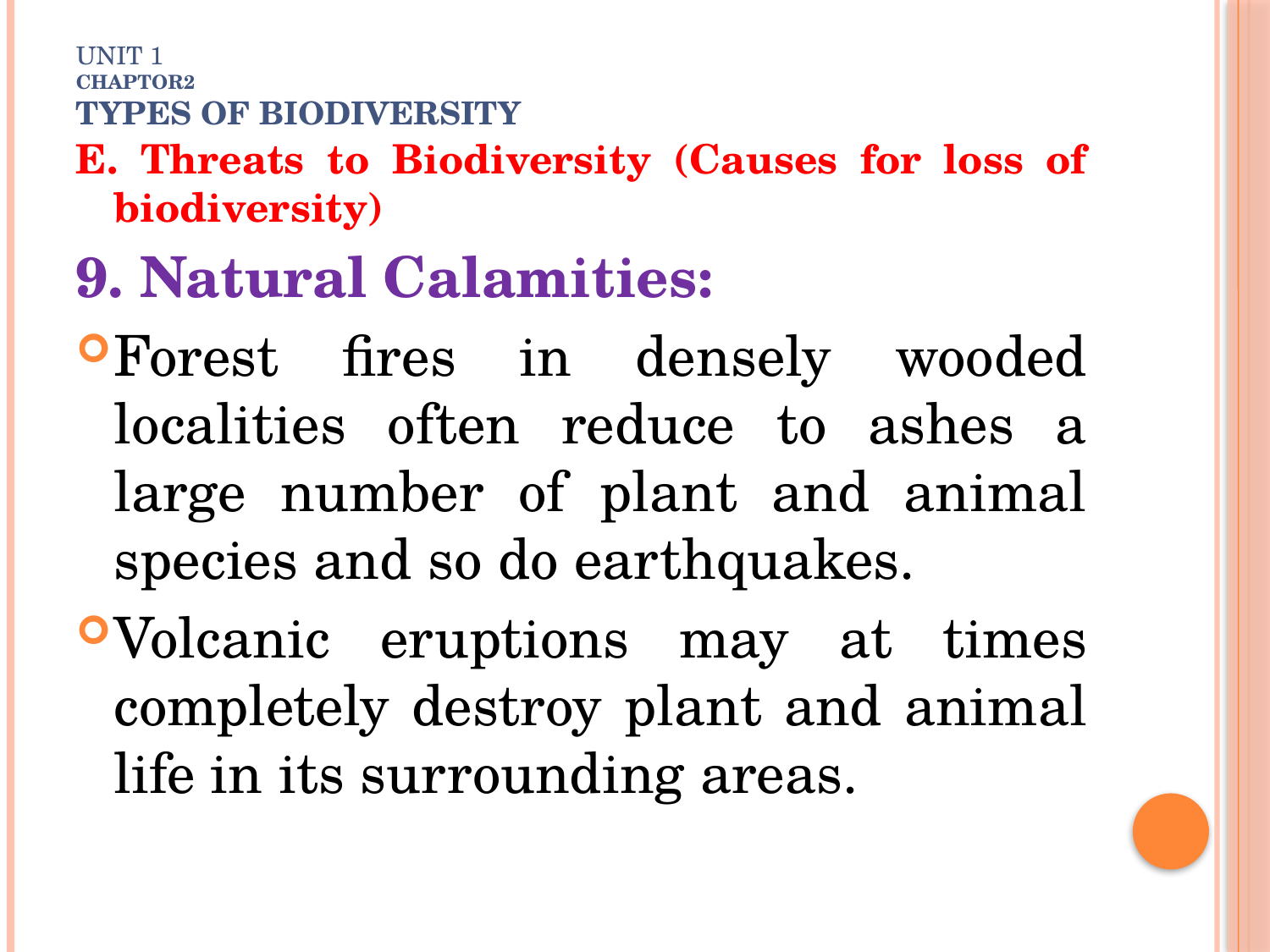

# Unit 1 Chaptor2 TYPES OF Biodiversity
E. Threats to Biodiversity (Causes for loss of biodiversity)
9. Natural Calamities:
Forest fires in densely wooded localities often reduce to ashes a large number of plant and animal species and so do earthquakes.
Volcanic eruptions may at times completely destroy plant and animal life in its surrounding areas.